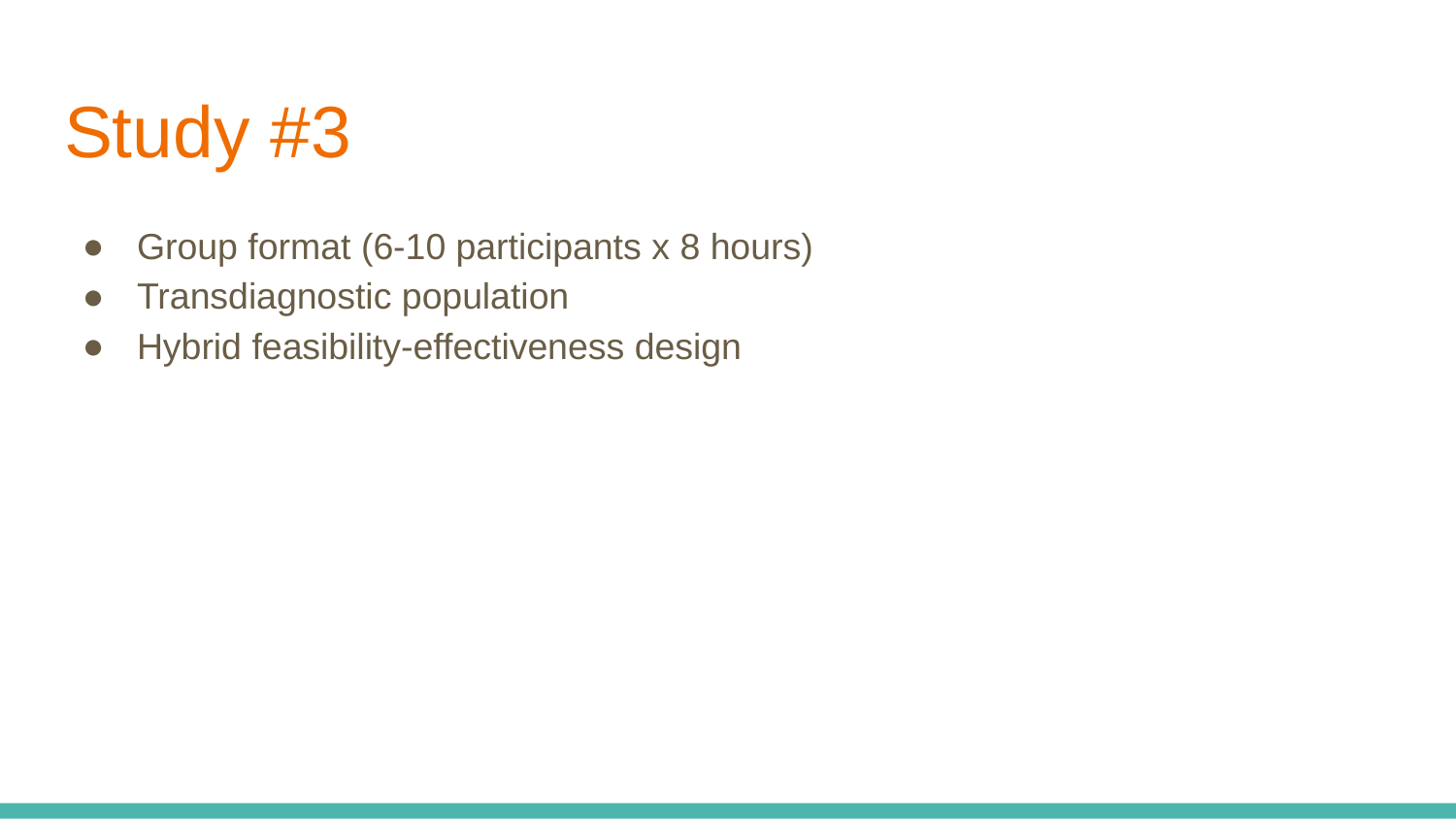

# Study #3
Group format (6-10 participants x 8 hours)
Transdiagnostic population
Hybrid feasibility-effectiveness design